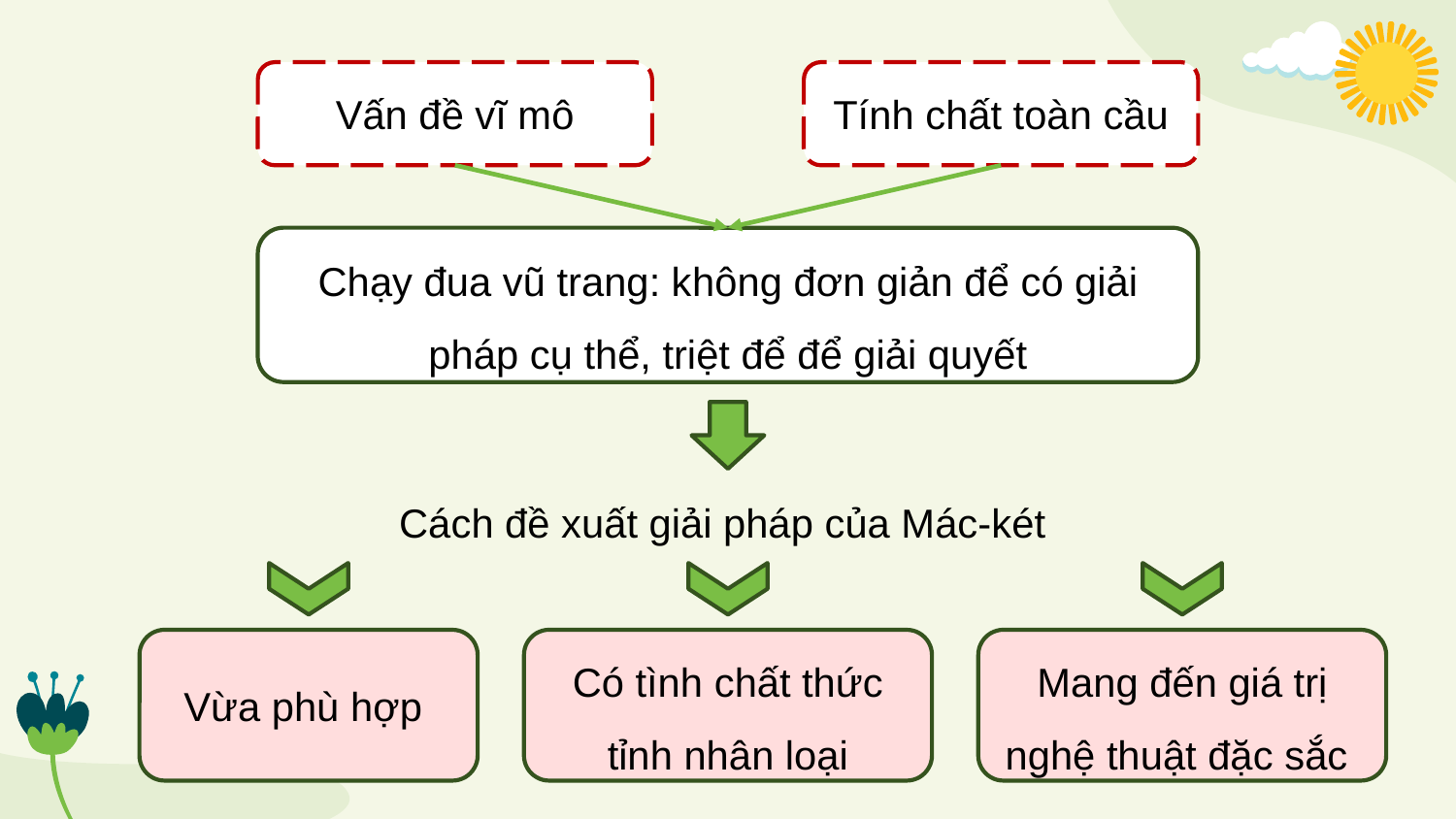

Vấn đề vĩ mô
Tính chất toàn cầu
Chạy đua vũ trang: không đơn giản để có giải pháp cụ thể, triệt để để giải quyết

Cách đề xuất giải pháp của Mác-két

Vừa phù hợp

Có tình chất thức tỉnh nhân loại

Mang đến giá trị nghệ thuật đặc sắc